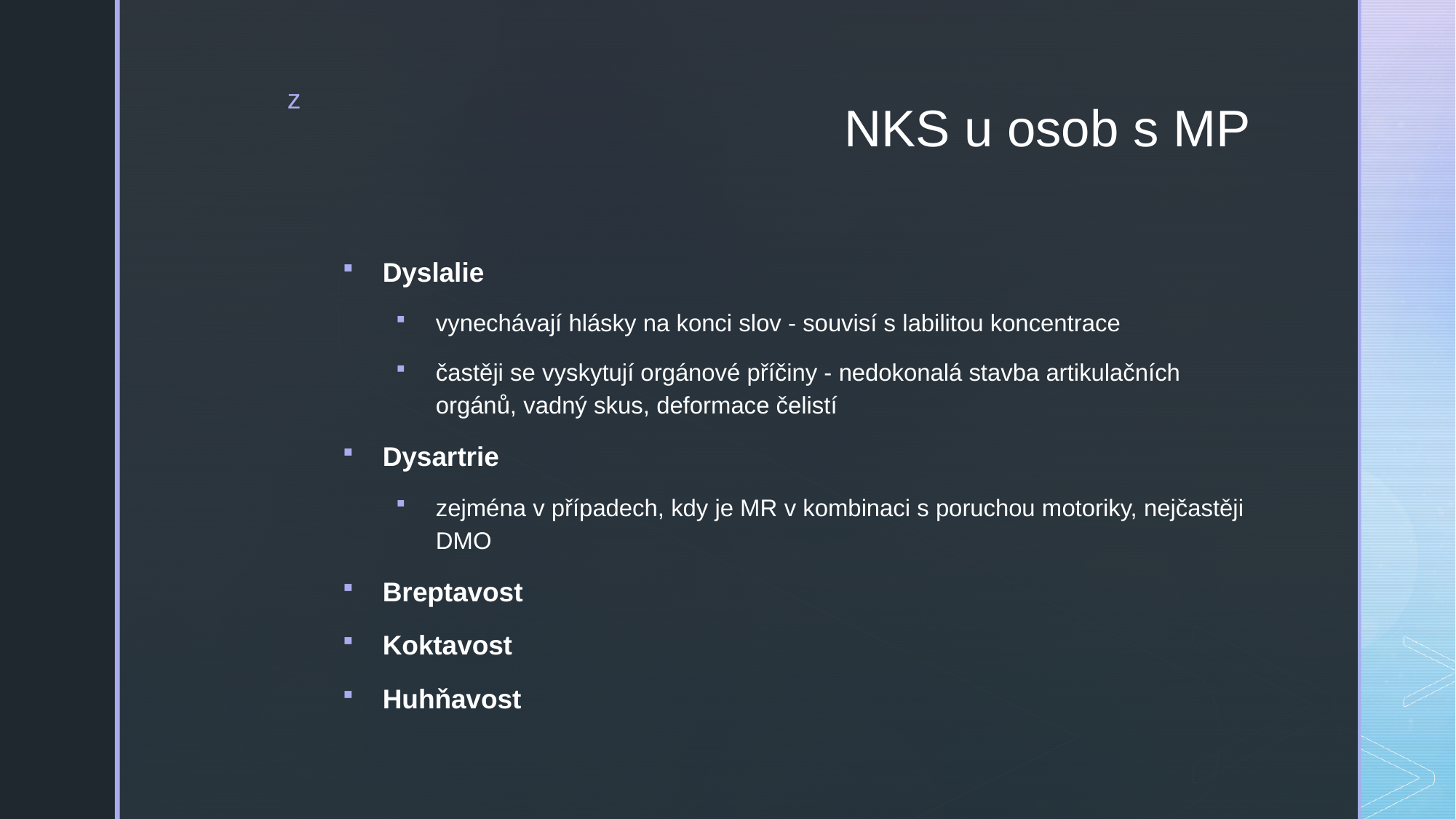

# NKS u osob s MP
Dyslalie
vynechávají hlásky na konci slov - souvisí s labilitou koncentrace
častěji se vyskytují orgánové příčiny - nedokonalá stavba artikulačních orgánů, vadný skus, deformace čelistí
Dysartrie
zejména v případech, kdy je MR v kombinaci s poruchou motoriky, nejčastěji DMO
Breptavost
Koktavost
Huhňavost